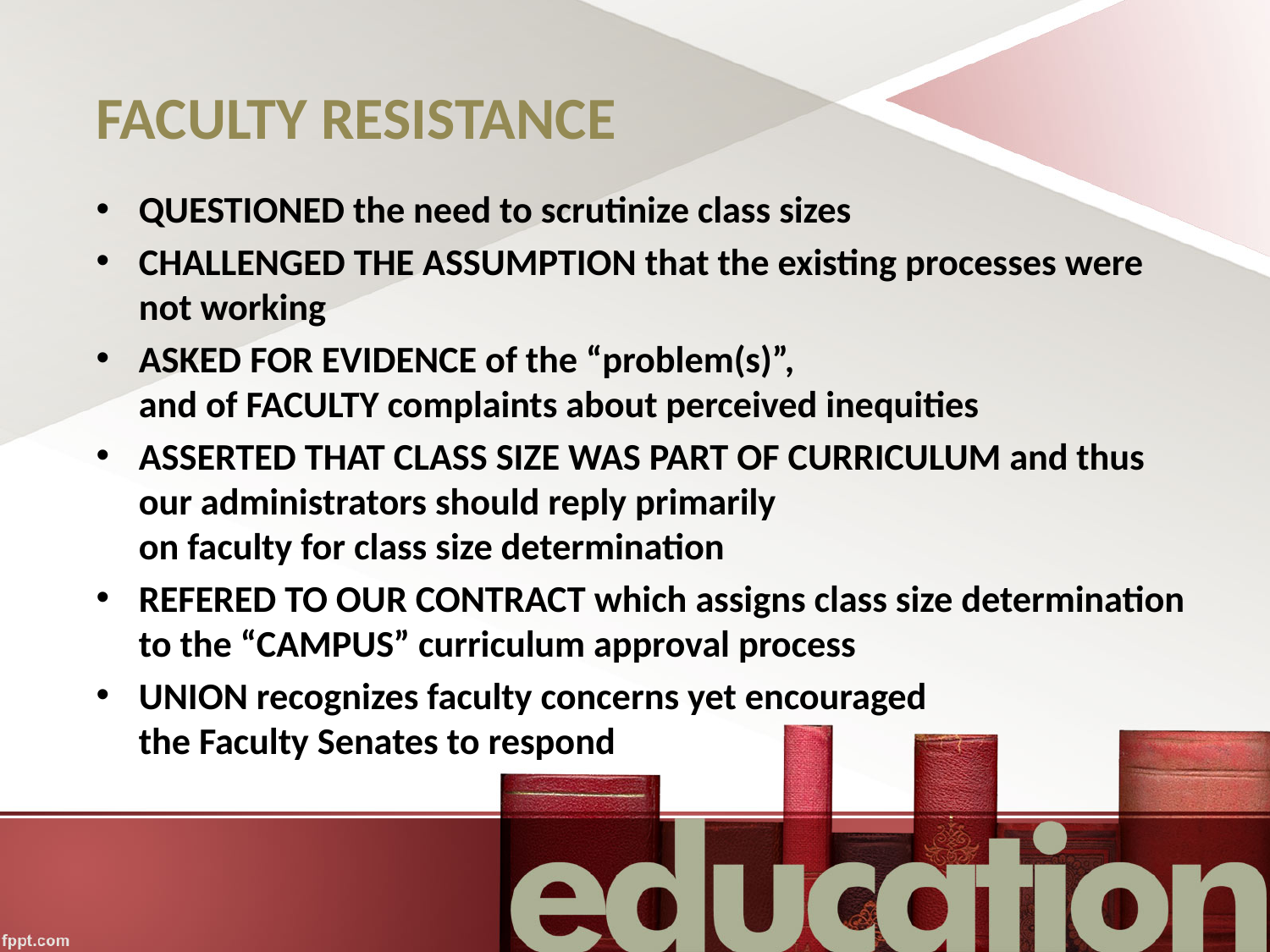

# FACULTY RESISTANCE
QUESTIONED the need to scrutinize class sizes
CHALLENGED THE ASSUMPTION that the existing processes were not working
ASKED FOR EVIDENCE of the “problem(s)”,
and of FACULTY complaints about perceived inequities
ASSERTED THAT CLASS SIZE WAS PART OF CURRICULUM and thus our administrators should reply primarily
on faculty for class size determination
REFERED TO OUR CONTRACT which assigns class size determination to the “CAMPUS” curriculum approval process
UNION recognizes faculty concerns yet encouraged
the Faculty Senates to respond